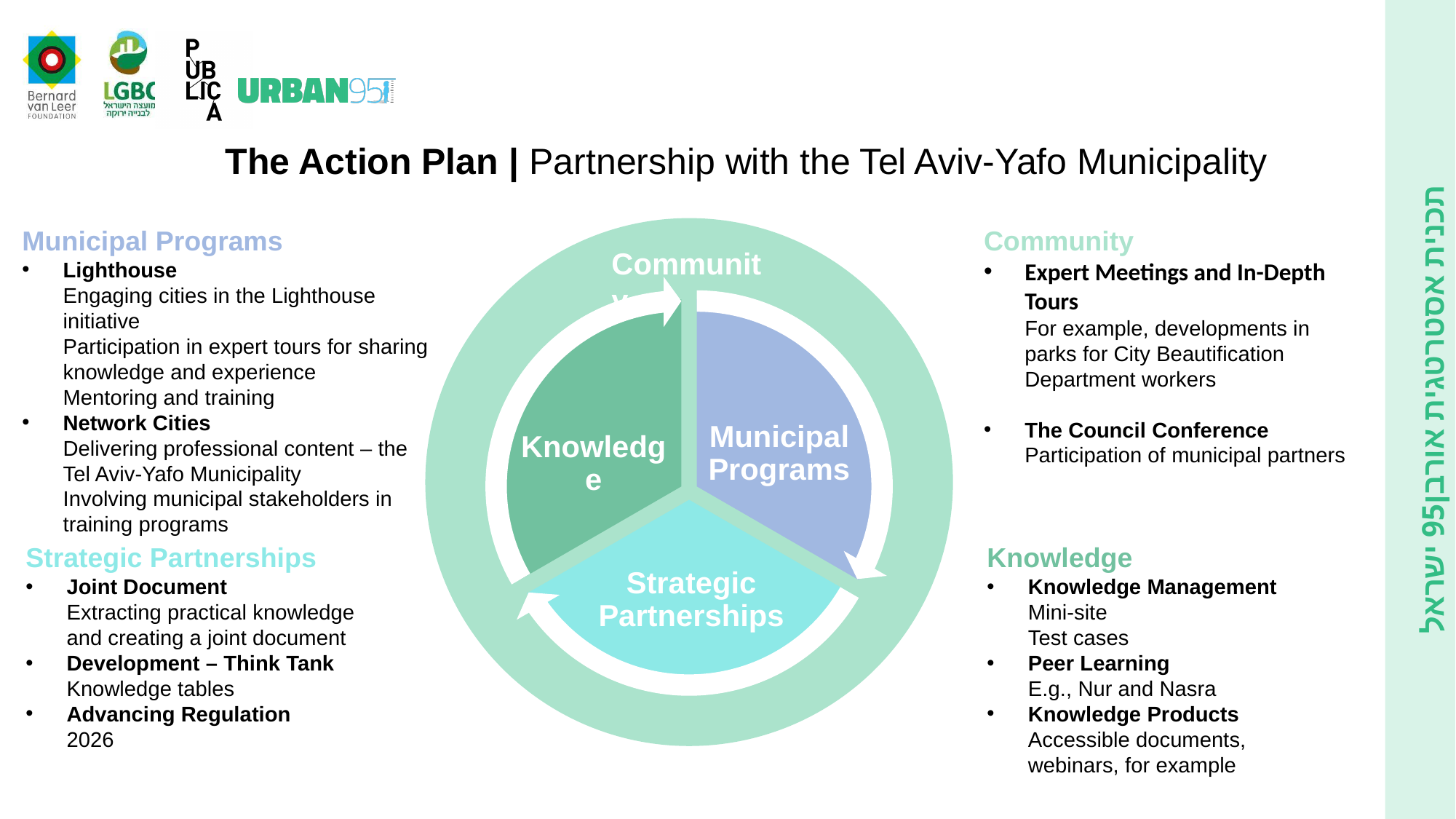

The Action Plan | Partnership with the Tel Aviv-Yafo Municipality
קהילה
Municipal Programs
Lighthouse
Engaging cities in the Lighthouse initiative
Participation in expert tours for sharing knowledge and experience
Mentoring and training
Network Cities
Delivering professional content – the Tel Aviv-Yafo Municipality
Involving municipal stakeholders in training programs
Community
Expert Meetings and In-Depth Tours
For example, developments in parks for City Beautification Department workers

The Council Conference
Participation of municipal partners

Community

Municipal Programs
Knowledge
Strategic Partnerships
Strategic Partnerships
Joint Document
Extracting practical knowledge and creating a joint document
Development – Think Tank
Knowledge tables
Advancing Regulation
2026
Knowledge
Knowledge Management        Mini-site
Test cases
Peer Learning
E.g., Nur and Nasra
Knowledge Products
Accessible documents, webinars, for example